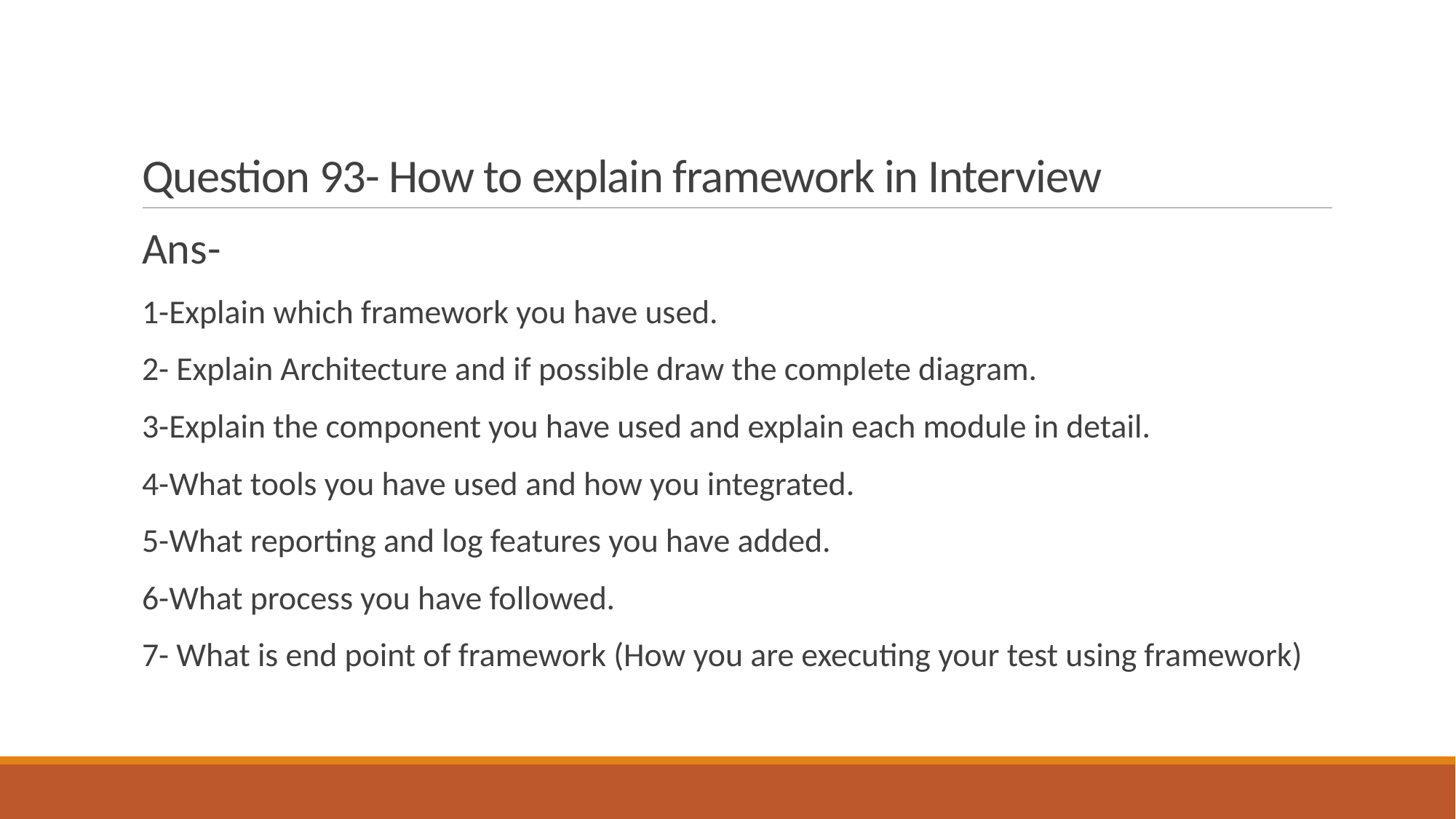

# Question 93- How to explain framework in Interview
Ans-
1-Explain which framework you have used.
2- Explain Architecture and if possible draw the complete diagram.
3-Explain the component you have used and explain each module in detail.
4-What tools you have used and how you integrated.
5-What reporting and log features you have added.
6-What process you have followed.
7- What is end point of framework (How you are executing your test using framework)